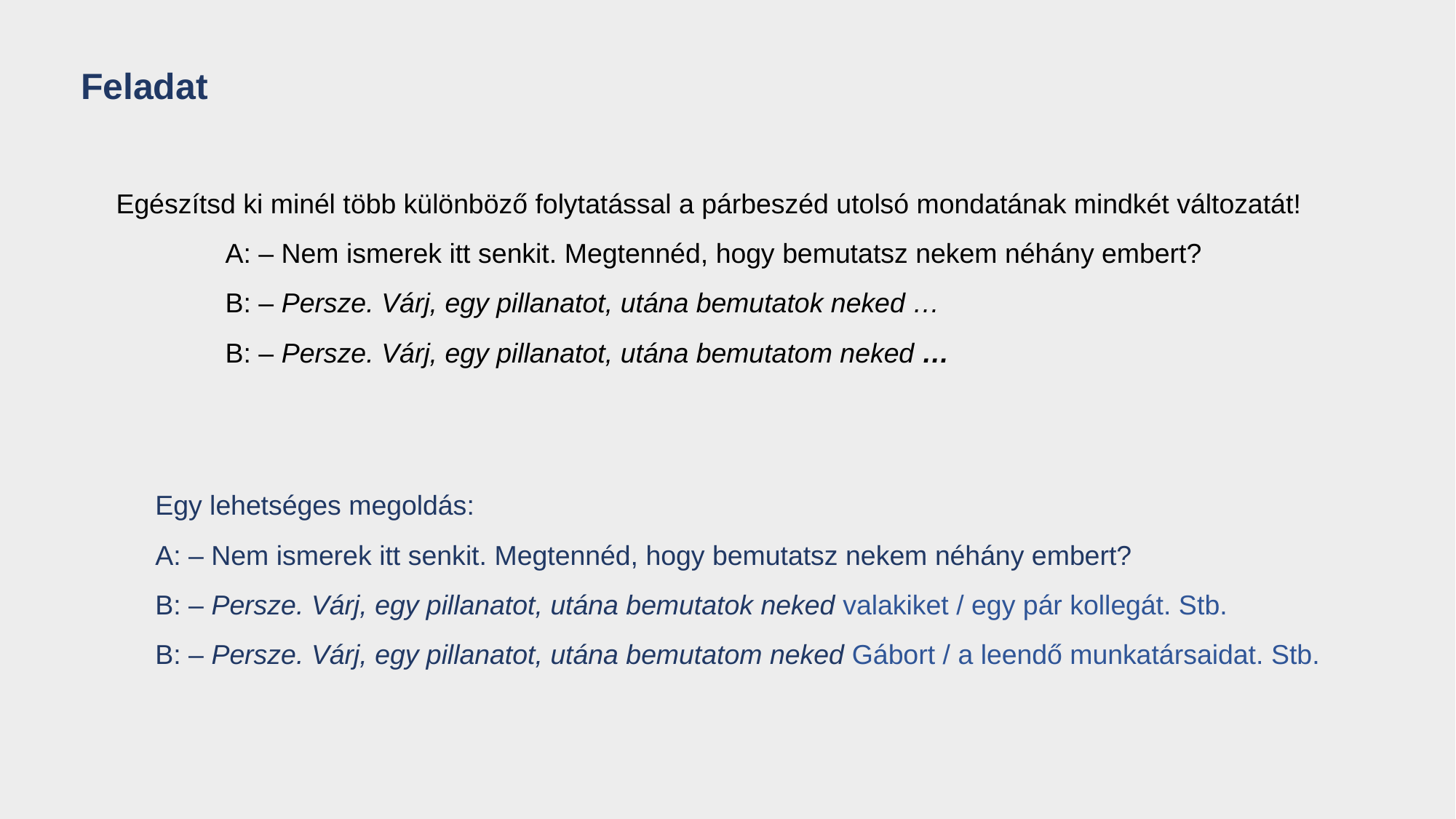

Feladat
Egészítsd ki minél több különböző folytatással a párbeszéd utolsó mondatának mindkét változatát!
	A: – Nem ismerek itt senkit. Megtennéd, hogy bemutatsz nekem néhány embert?
	B: – Persze. Várj, egy pillanatot, utána bemutatok neked …
	B: – Persze. Várj, egy pillanatot, utána bemutatom neked …
Egy lehetséges megoldás:
A: – Nem ismerek itt senkit. Megtennéd, hogy bemutatsz nekem néhány embert?
B: – Persze. Várj, egy pillanatot, utána bemutatok neked valakiket / egy pár kollegát. Stb.
B: – Persze. Várj, egy pillanatot, utána bemutatom neked Gábort / a leendő munkatársaidat. Stb.